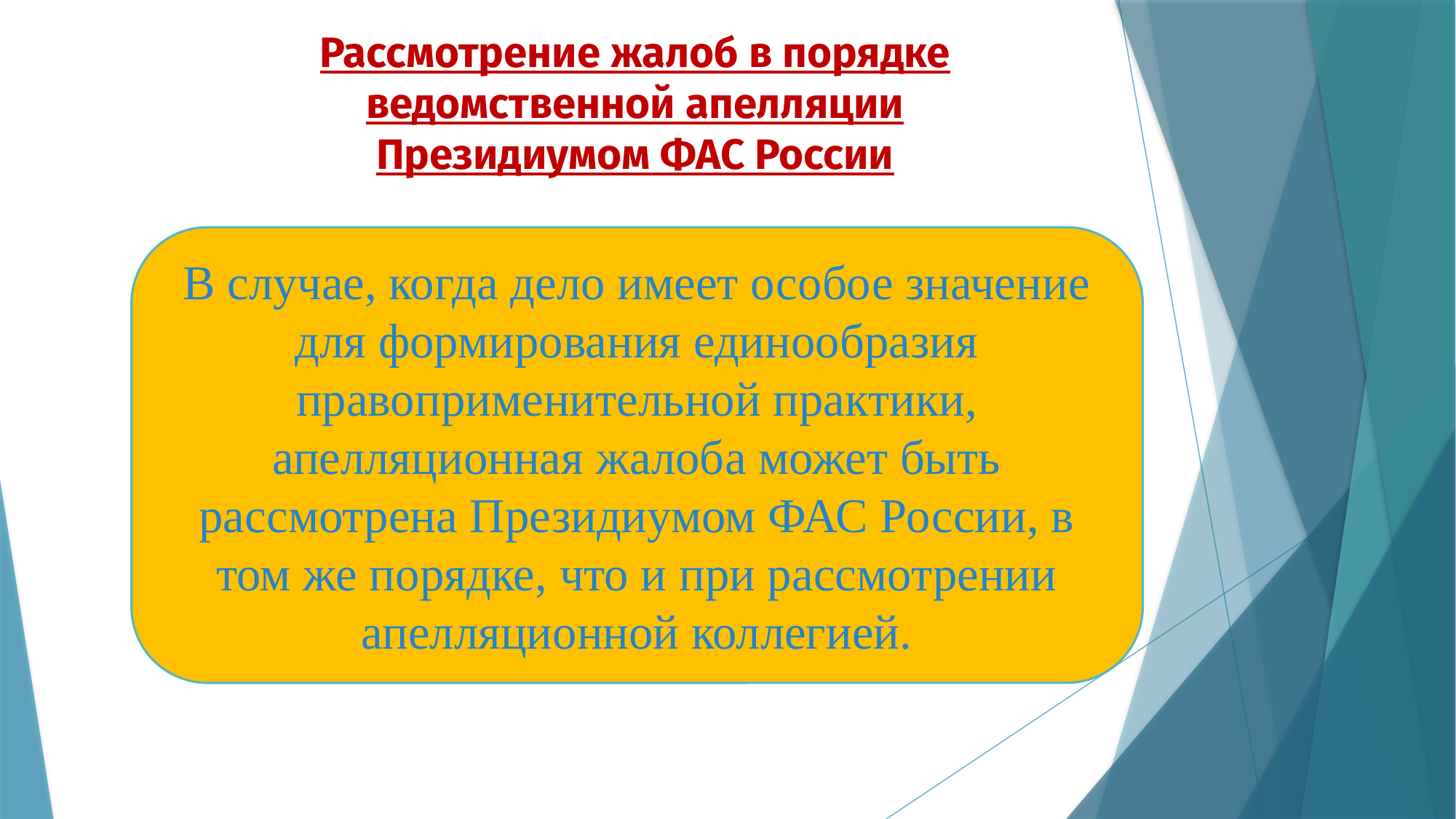

Рассмотрение жалоб в порядке ведомственной апелляции Президиумом ФАС России
В случае, когда дело имеет особое значение для формирования единообразия правоприменительной практики, апелляционная жалоба может быть рассмотрена Президиумом ФАС России, в том же порядке, что и при рассмотрении апелляционной коллегией.